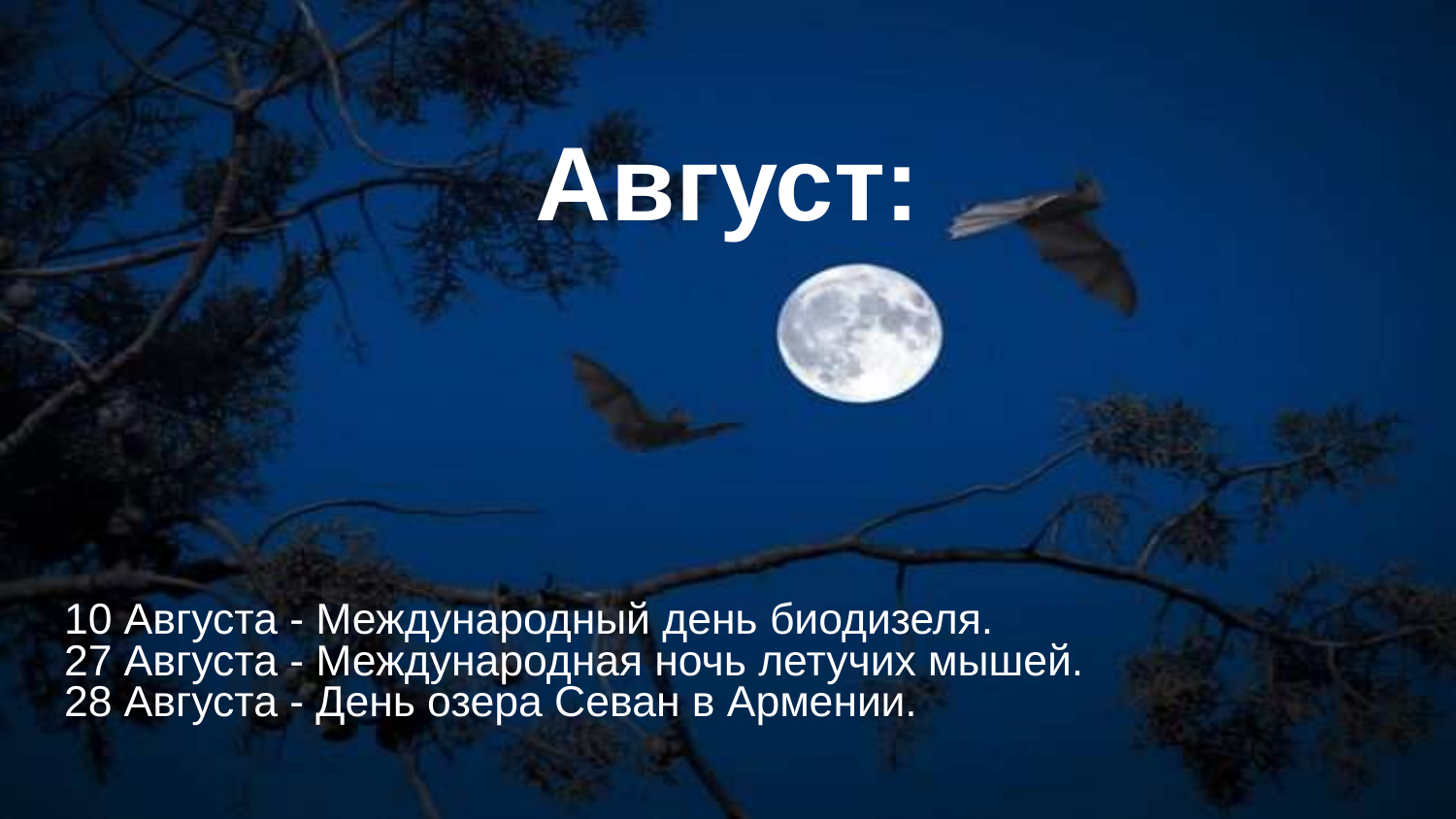

# Август:
10 Августа - Международный день биодизеля.
27 Августа - Международная ночь летучих мышей.
28 Августа - День озера Севан в Армении.